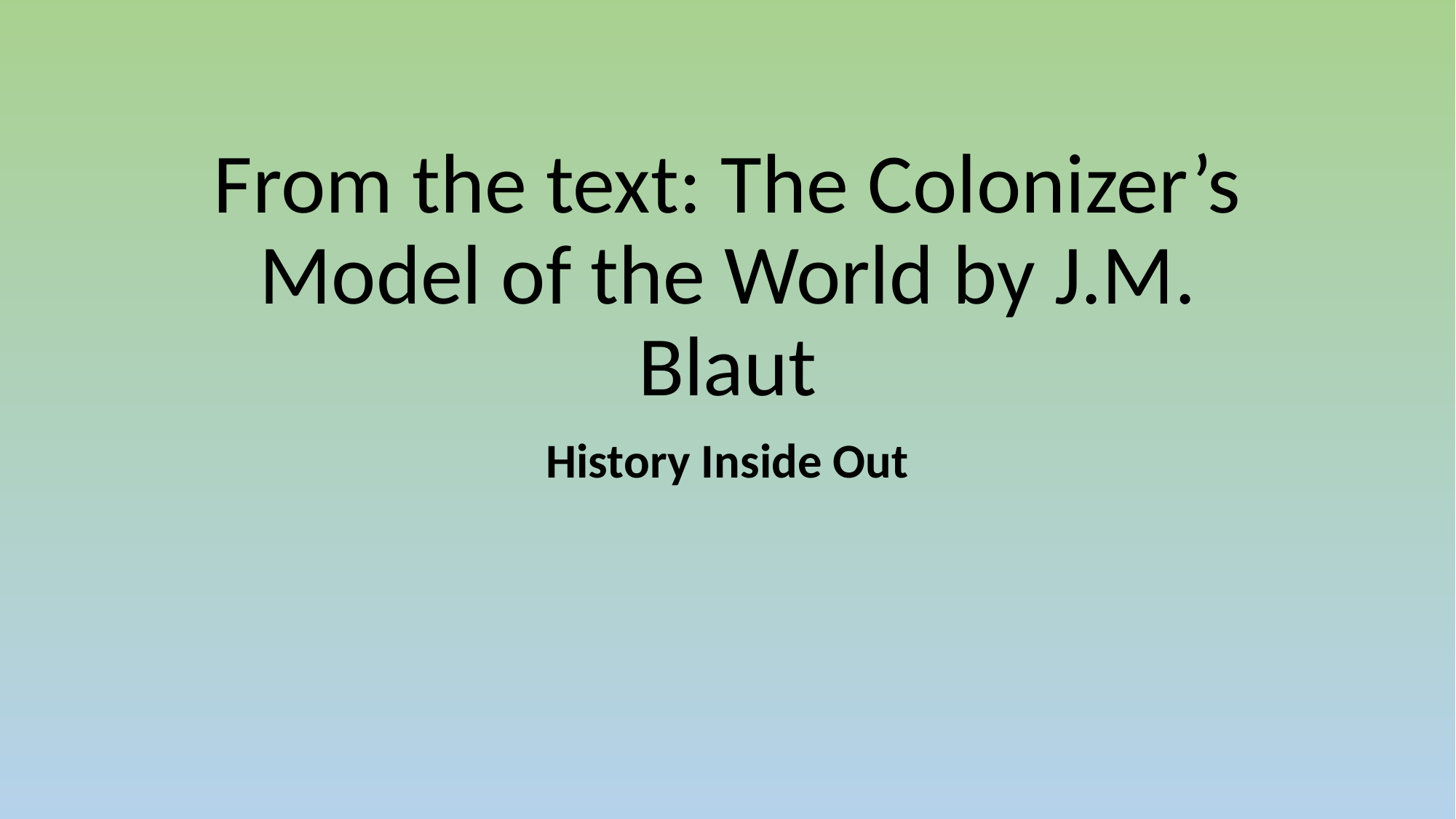

# From the text: The Colonizer’s Model of the World by J.M. Blaut
History Inside Out